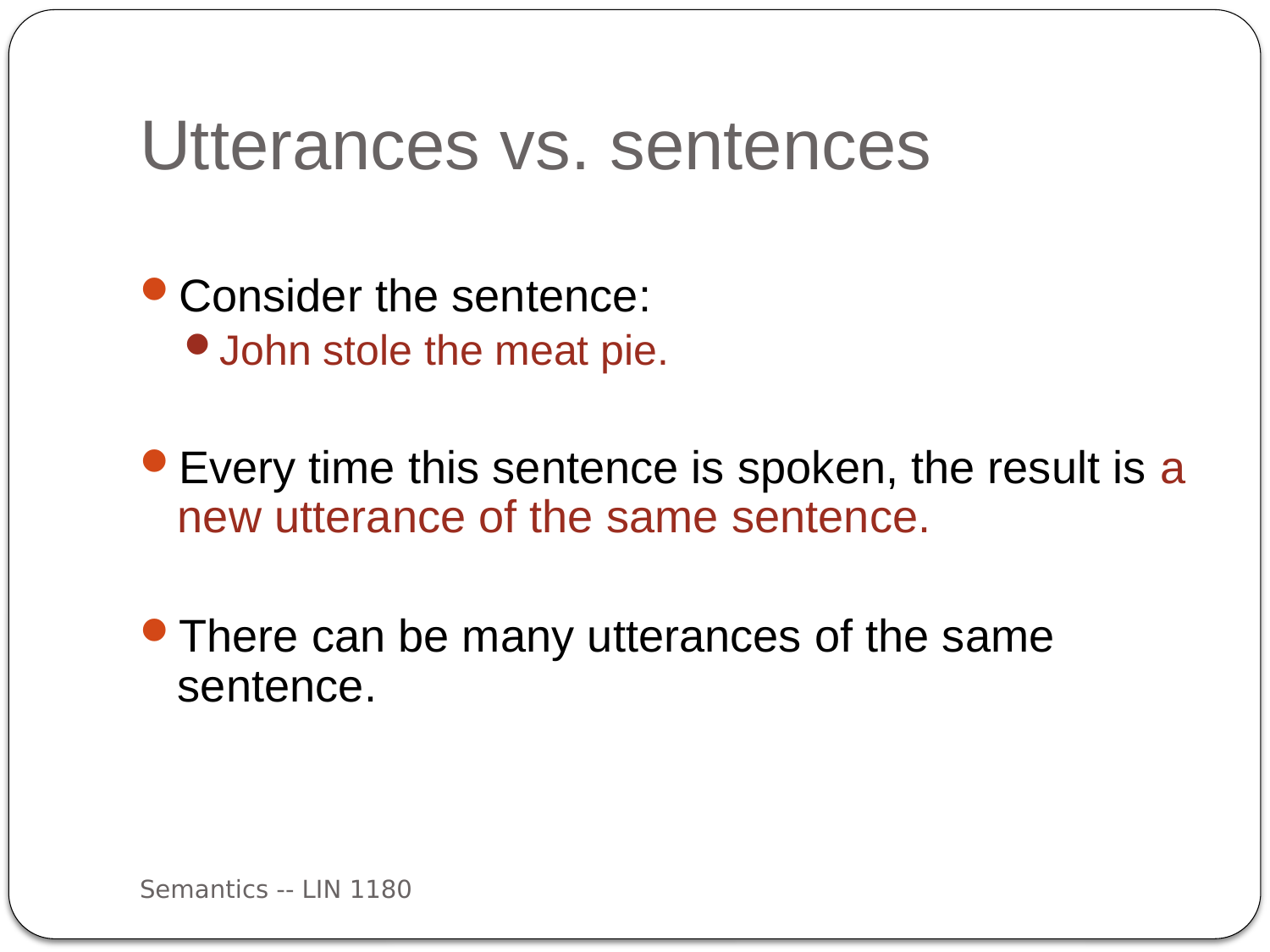

# Utterances vs. sentences

Consider the sentence:
John stole the meat pie.

Every time this sentence is spoken, the result is a new utterance of the same sentence.

There can be many utterances of the same sentence.
Semantics -- LIN 1180